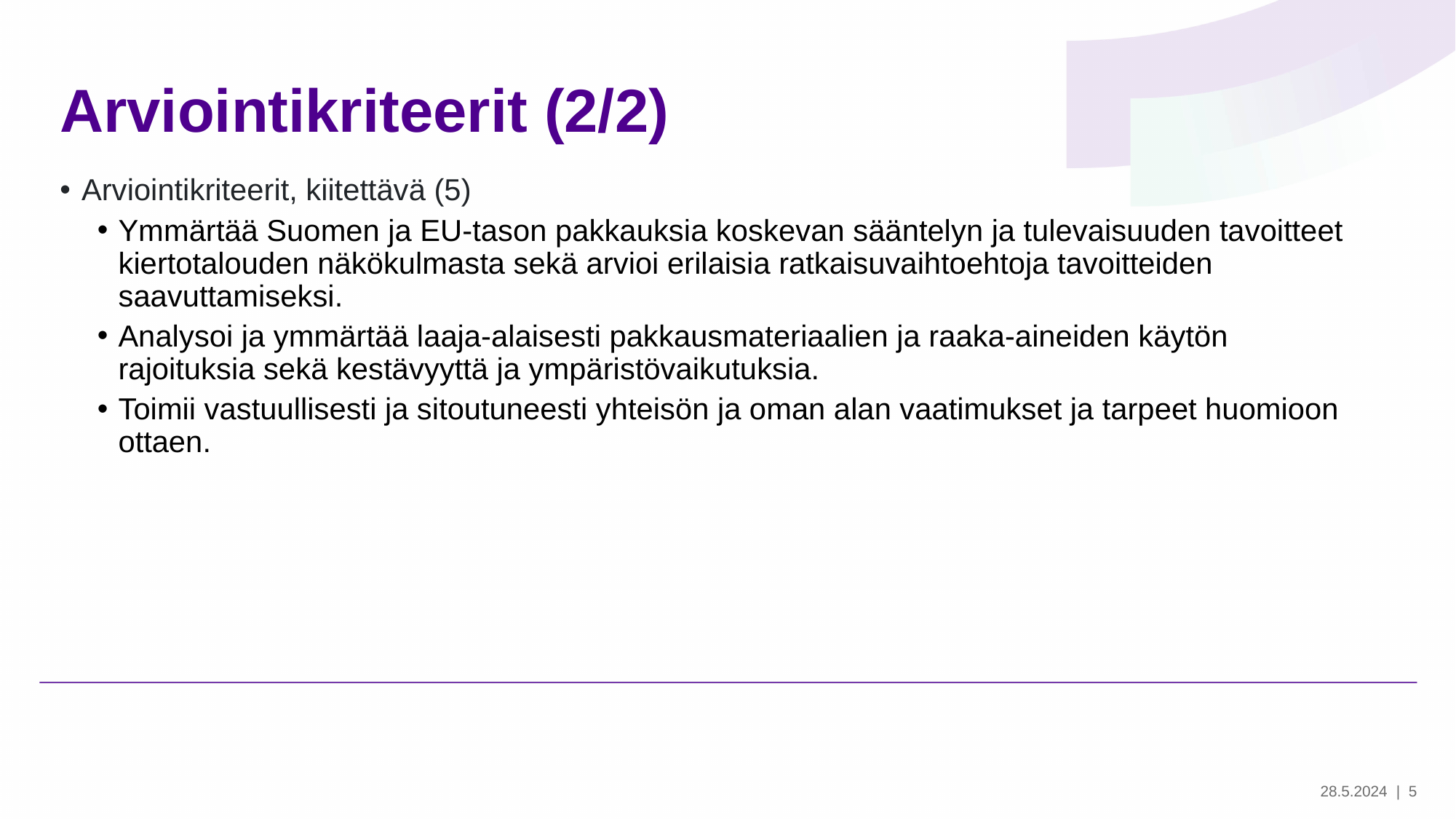

# Arviointikriteerit (2/2)
Arviointikriteerit, kiitettävä (5)
Ymmärtää Suomen ja EU-tason pakkauksia koskevan sääntelyn ja tulevaisuuden tavoitteet kiertotalouden näkökulmasta sekä arvioi erilaisia ratkaisuvaihtoehtoja tavoitteiden saavuttamiseksi.
Analysoi ja ymmärtää laaja-alaisesti pakkausmateriaalien ja raaka-aineiden käytön rajoituksia sekä kestävyyttä ja ympäristövaikutuksia.
Toimii vastuullisesti ja sitoutuneesti yhteisön ja oman alan vaatimukset ja tarpeet huomioon ottaen.

28.5.2024
|  5